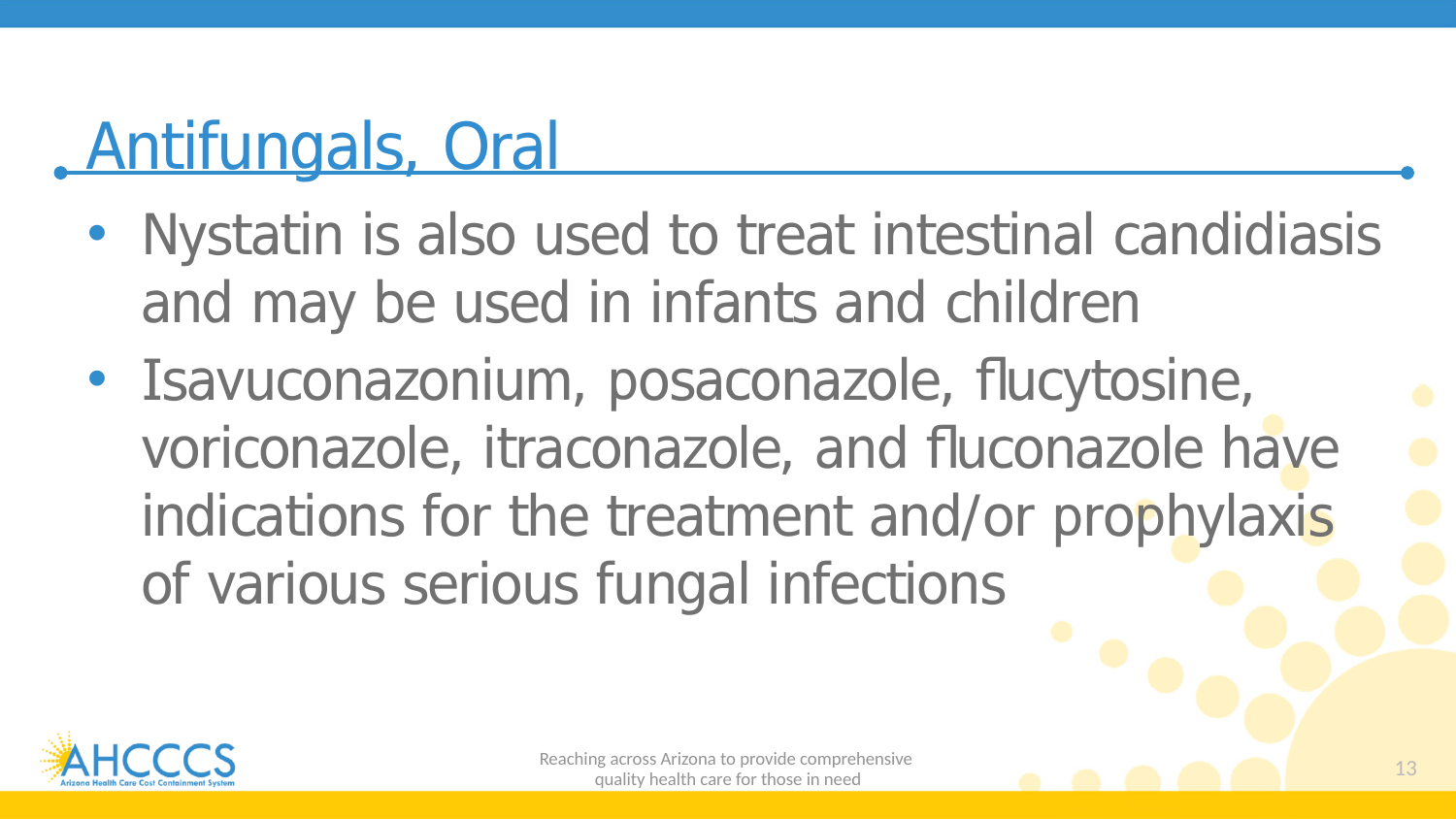

# Antifungals, Oral
Nystatin is also used to treat intestinal candidiasis and may be used in infants and children
Isavuconazonium, posaconazole, flucytosine, voriconazole, itraconazole, and fluconazole have indications for the treatment and/or prophylaxis of various serious fungal infections
Reaching across Arizona to provide comprehensive
quality health care for those in need
13